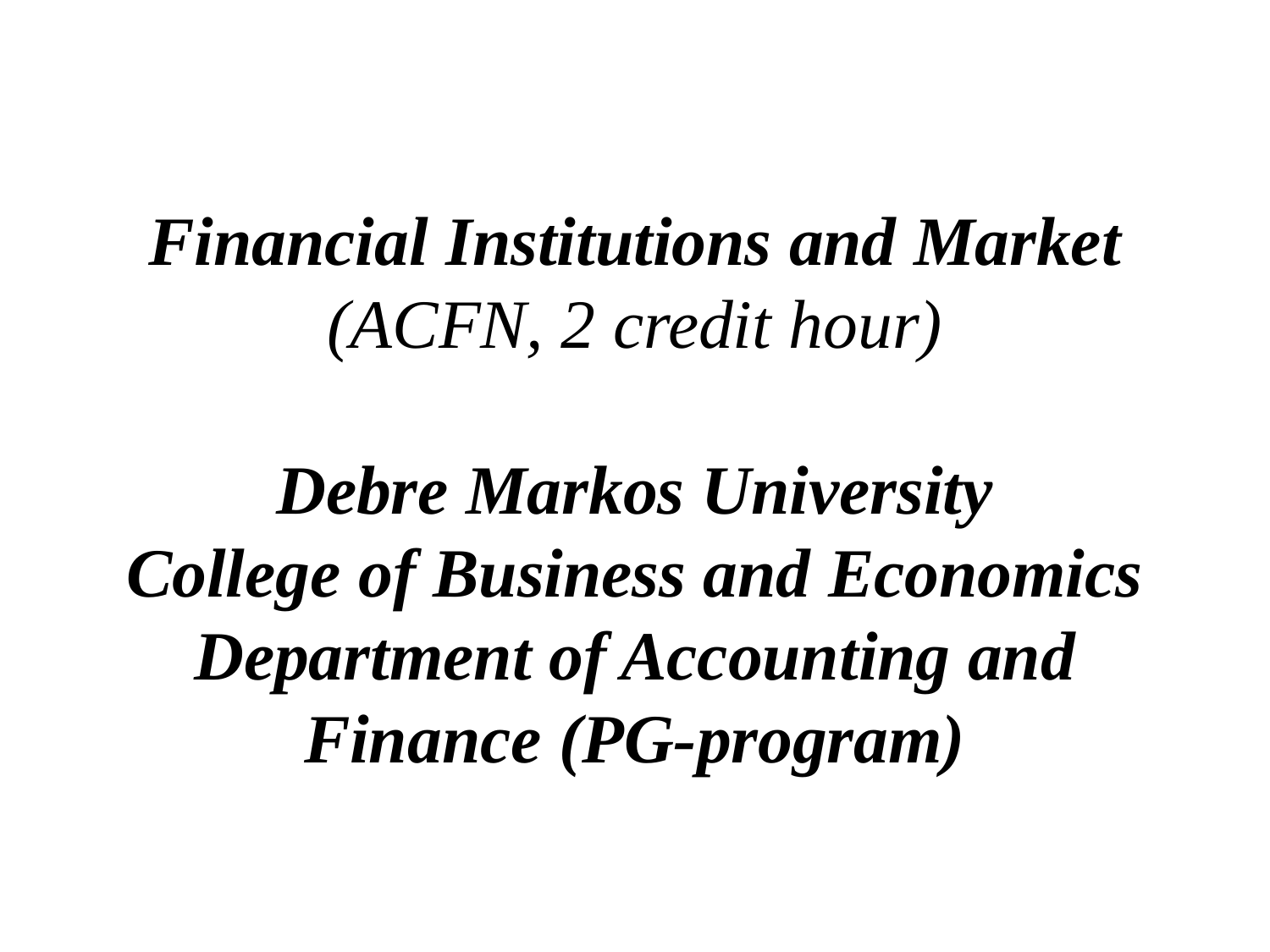

# Financial Institutions and Market (ACFN, 2 credit hour) Debre Markos University College of Business and Economics Department of Accounting and Finance (PG-program)